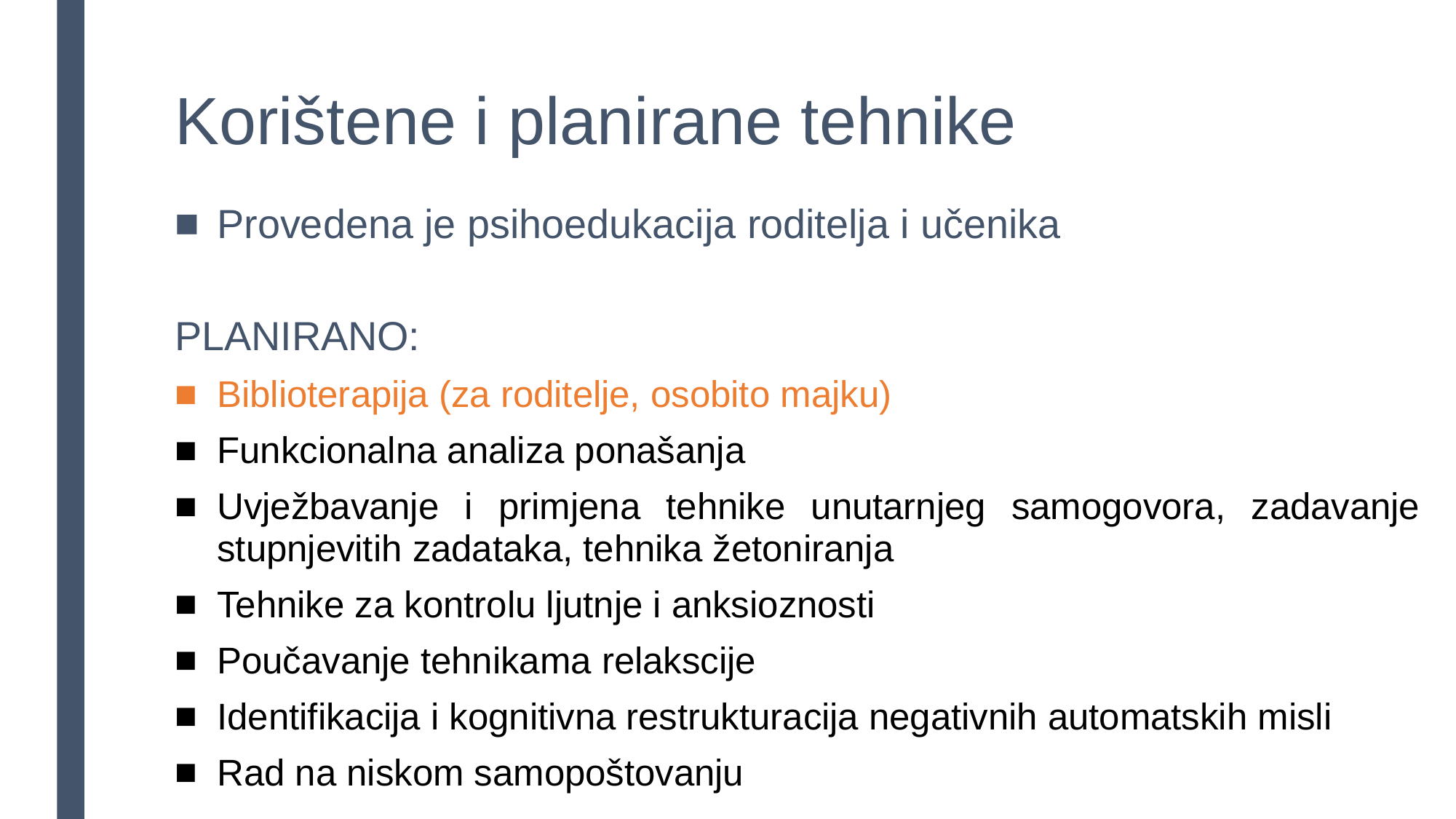

# Korištene i planirane tehnike
Provedena je psihoedukacija roditelja i učenika

PLANIRANO:
Biblioterapija (za roditelje, osobito majku)
Funkcionalna analiza ponašanja
Uvježbavanje i primjena tehnike unutarnjeg samogovora, zadavanje stupnjevitih zadataka, tehnika žetoniranja
Tehnike za kontrolu ljutnje i anksioznosti
Poučavanje tehnikama relakscije
Identifikacija i kognitivna restrukturacija negativnih automatskih misli
Rad na niskom samopoštovanju